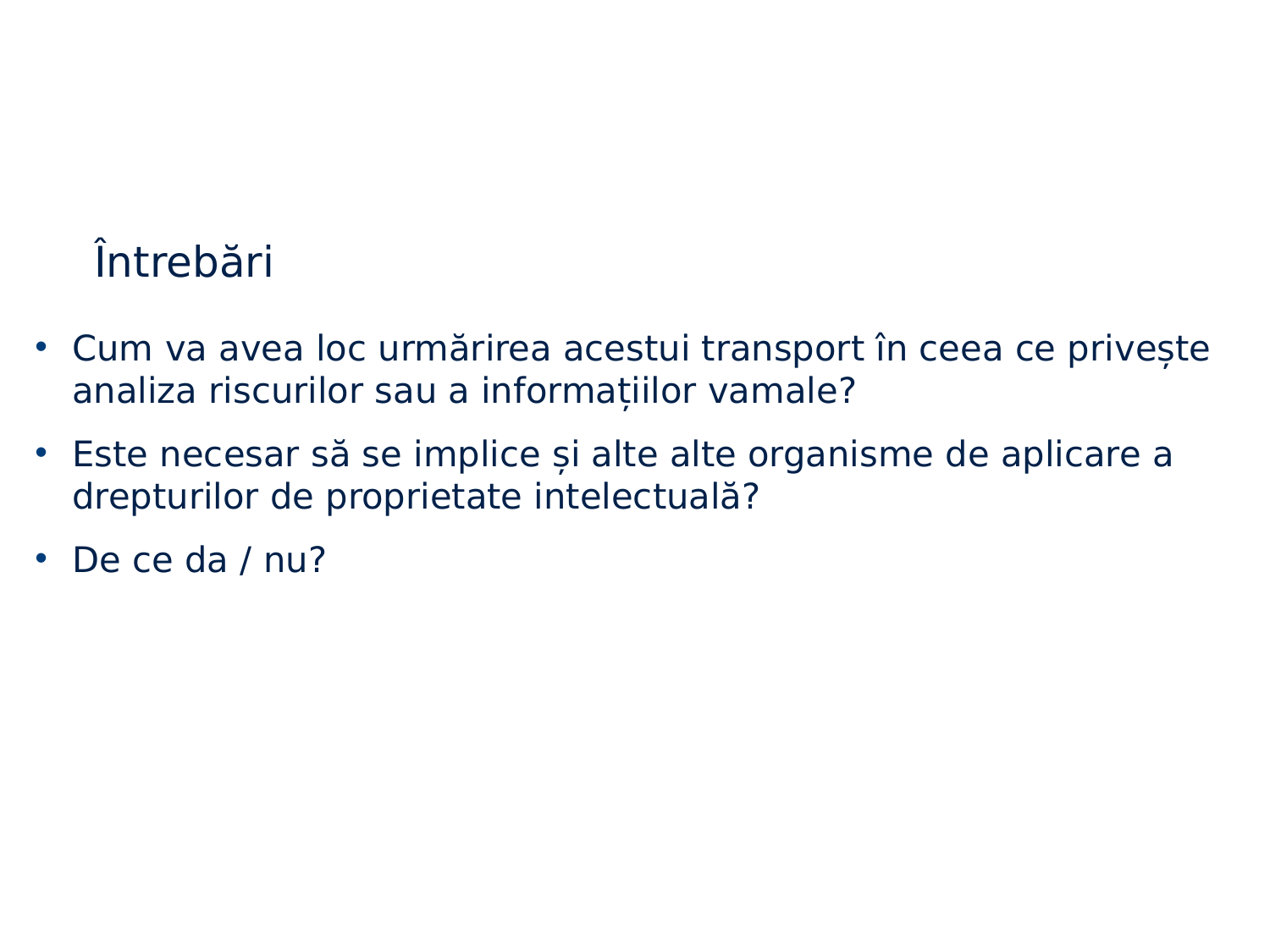

# Întrebări
Cum va avea loc urmărirea acestui transport în ceea ce privește analiza riscurilor sau a informațiilor vamale?
Este necesar să se implice și alte alte organisme de aplicare a drepturilor de proprietate intelectuală?
De ce da / nu?